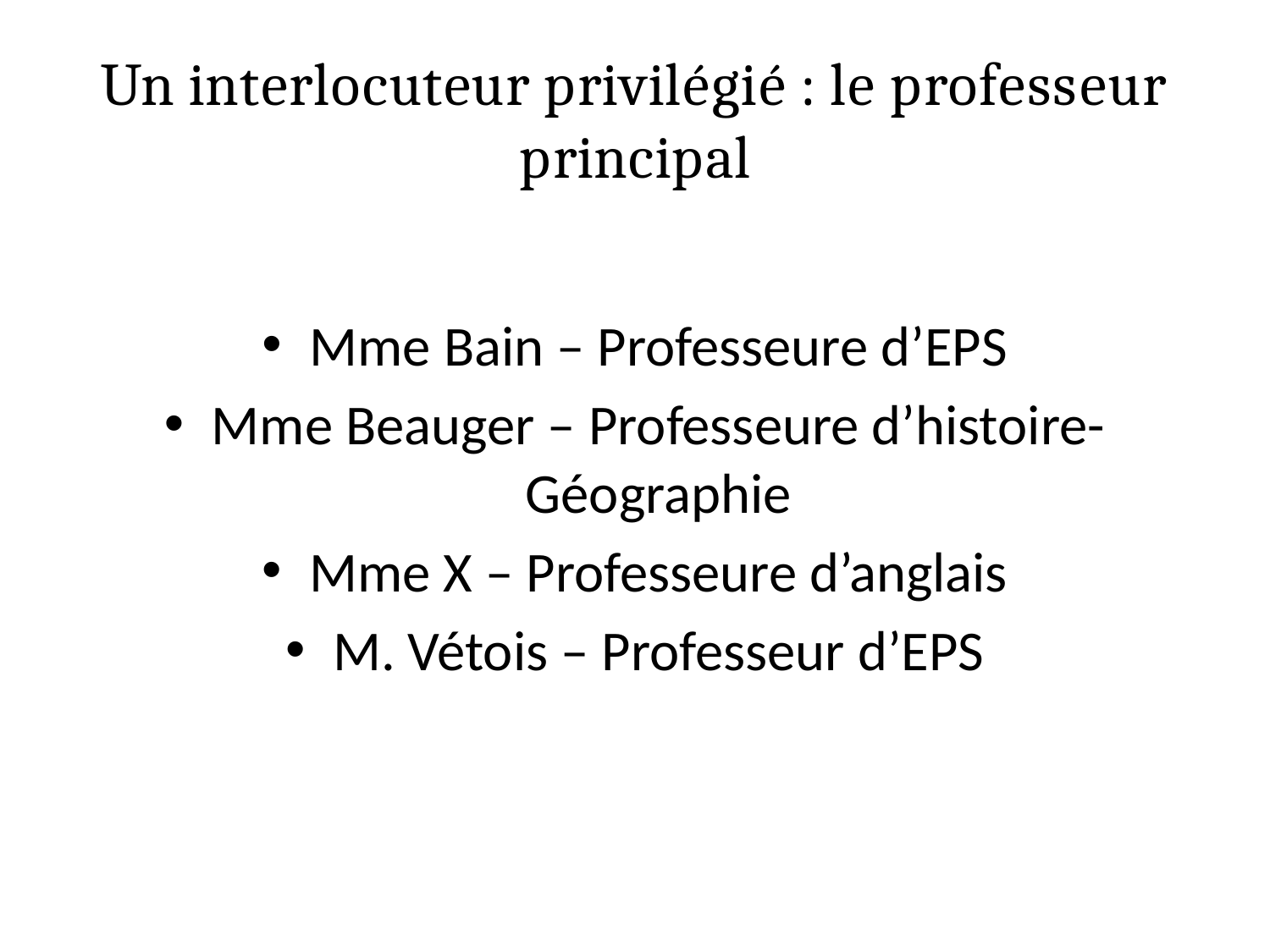

# Un interlocuteur privilégié : le professeur principal
Mme Bain – Professeure d’EPS
Mme Beauger – Professeure d’histoire-Géographie
Mme X – Professeure d’anglais
M. Vétois – Professeur d’EPS